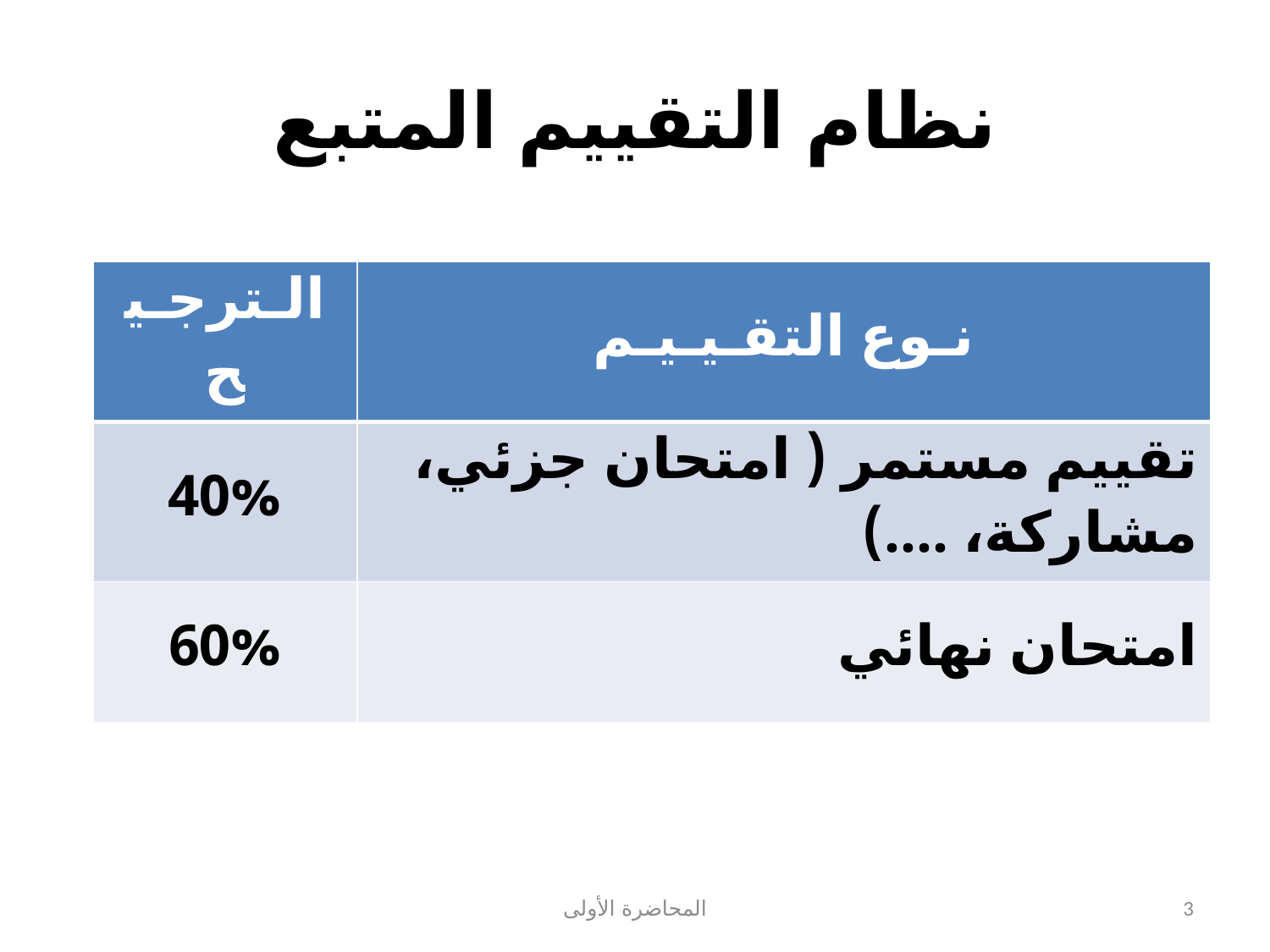

# نظام التقييم المتبع
| الـترجـيح | نـوع التقـيـيـم |
| --- | --- |
| 40% | تقييم مستمر ( امتحان جزئي، مشاركة، ....) |
| 60% | امتحان نهائي |
المحاضرة الأولى
3